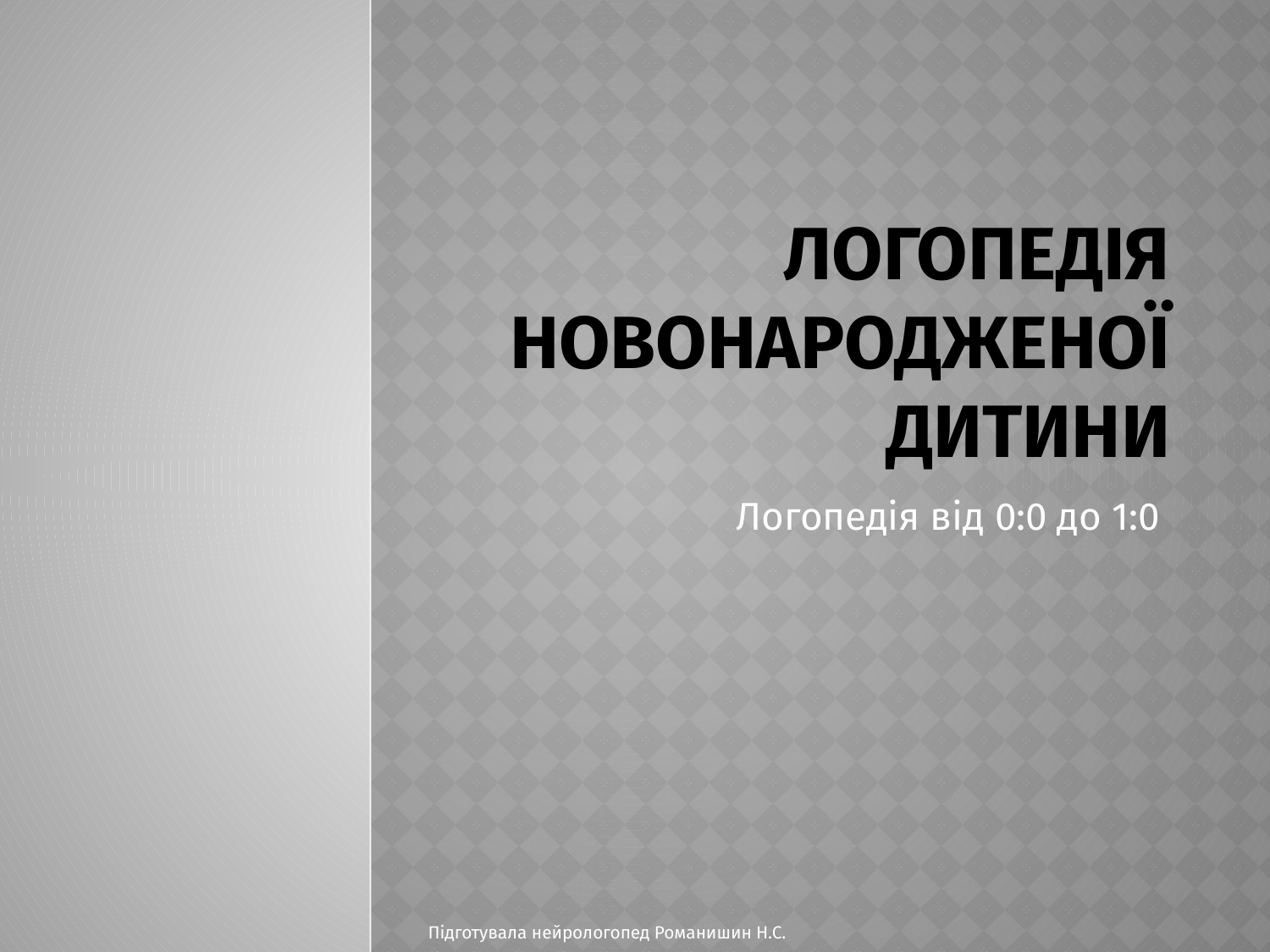

# Логопедія новонародженої дитини
Логопедія від 0:0 до 1:0
Підготувала нейрологопед Романишин Н.С.